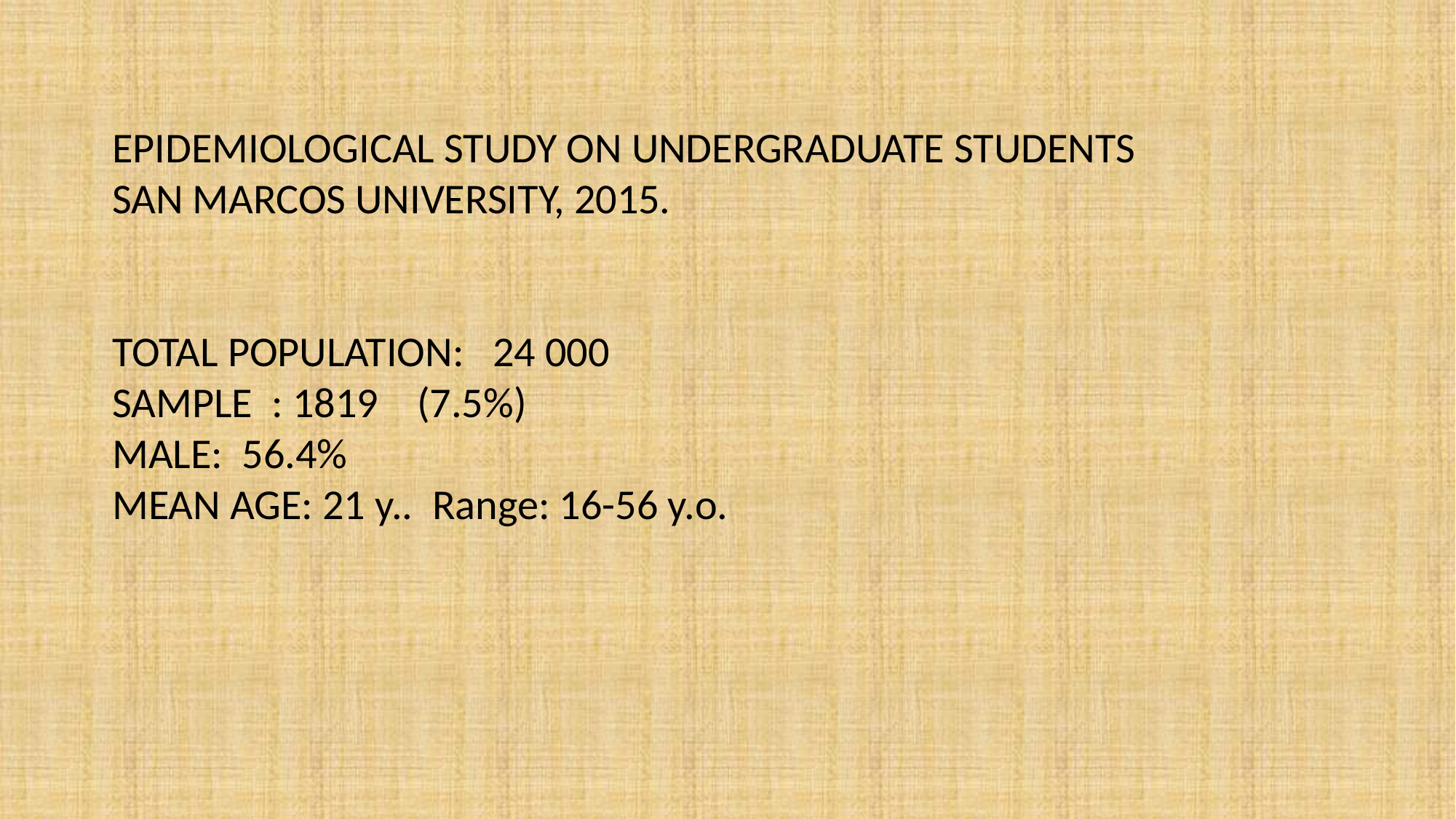

EPIDEMIOLOGICAL STUDY ON UNDERGRADUATE STUDENTS
SAN MARCOS UNIVERSITY, 2015.

TOTAL POPULATION:   24 000
SAMPLE  : 1819    (7.5%)
MALE:  56.4%
MEAN AGE: 21 y..  Range: 16-56 y.o.